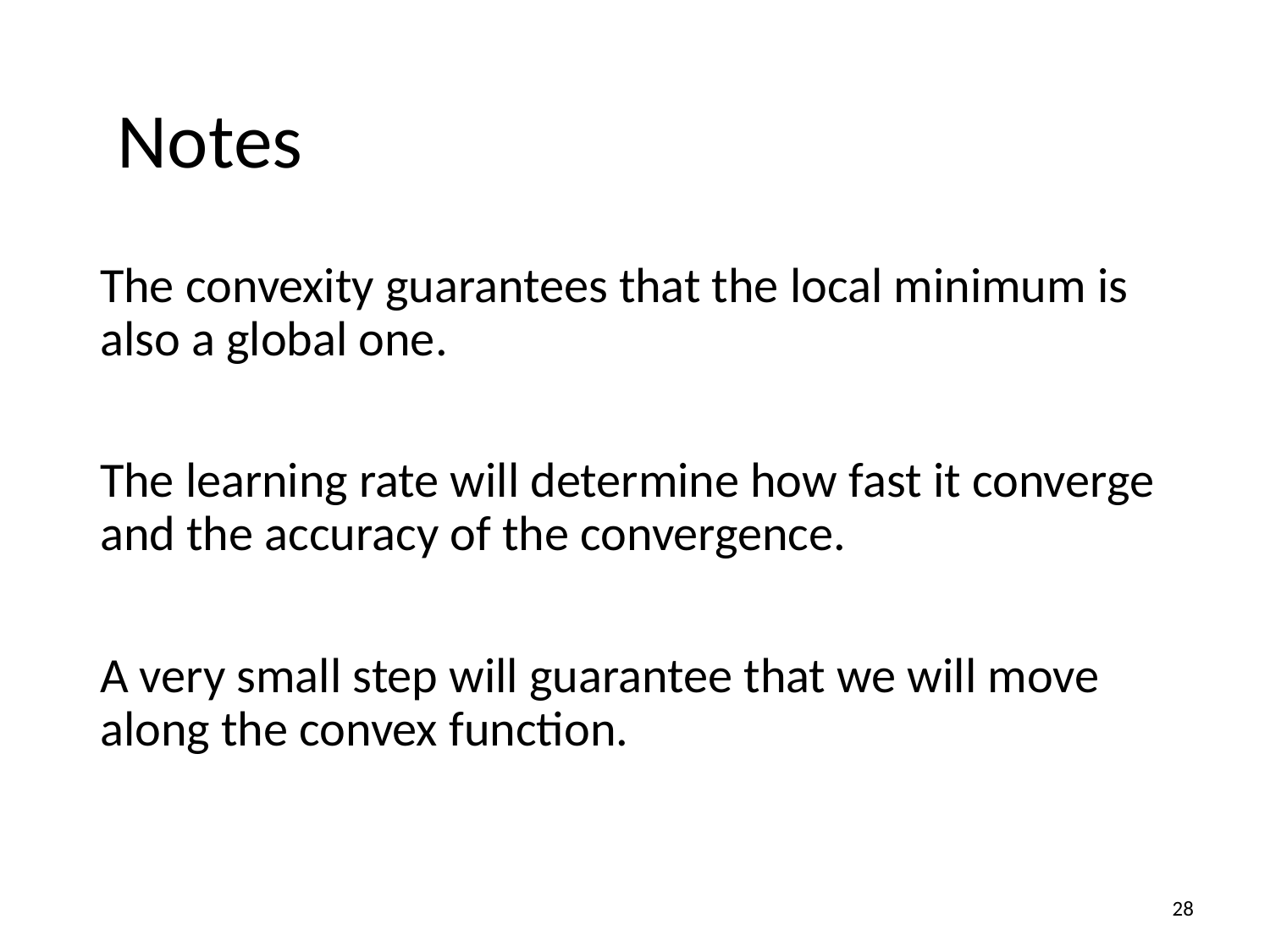

# Notes
The convexity guarantees that the local minimum is also a global one.

The learning rate will determine how fast it converge and the accuracy of the convergence.

A very small step will guarantee that we will move along the convex function.
28